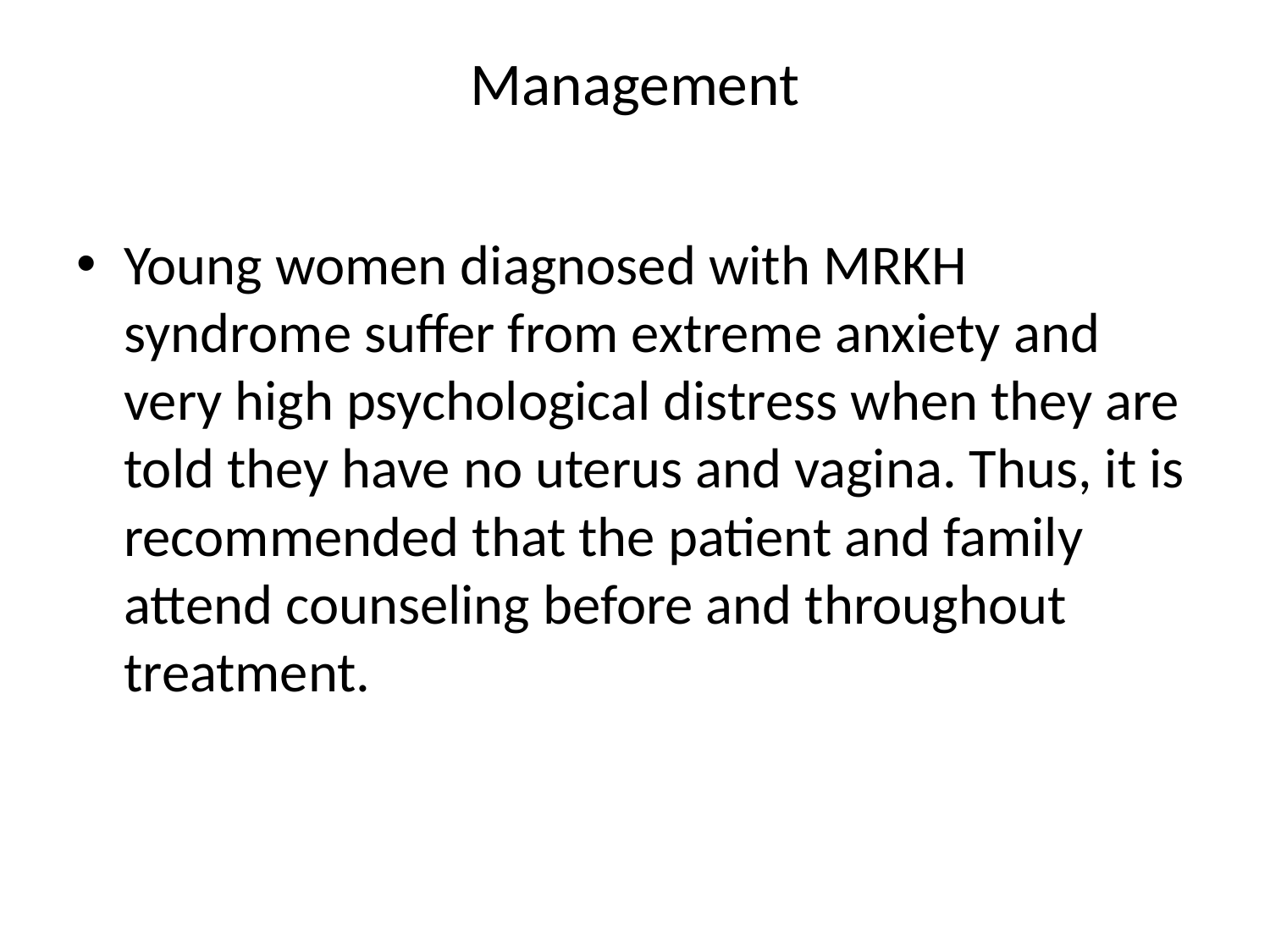

# Management
Young women diagnosed with MRKH syndrome suffer from extreme anxiety and very high psychological distress when they are told they have no uterus and vagina. Thus, it is recommended that the patient and family attend counseling before and throughout treatment.